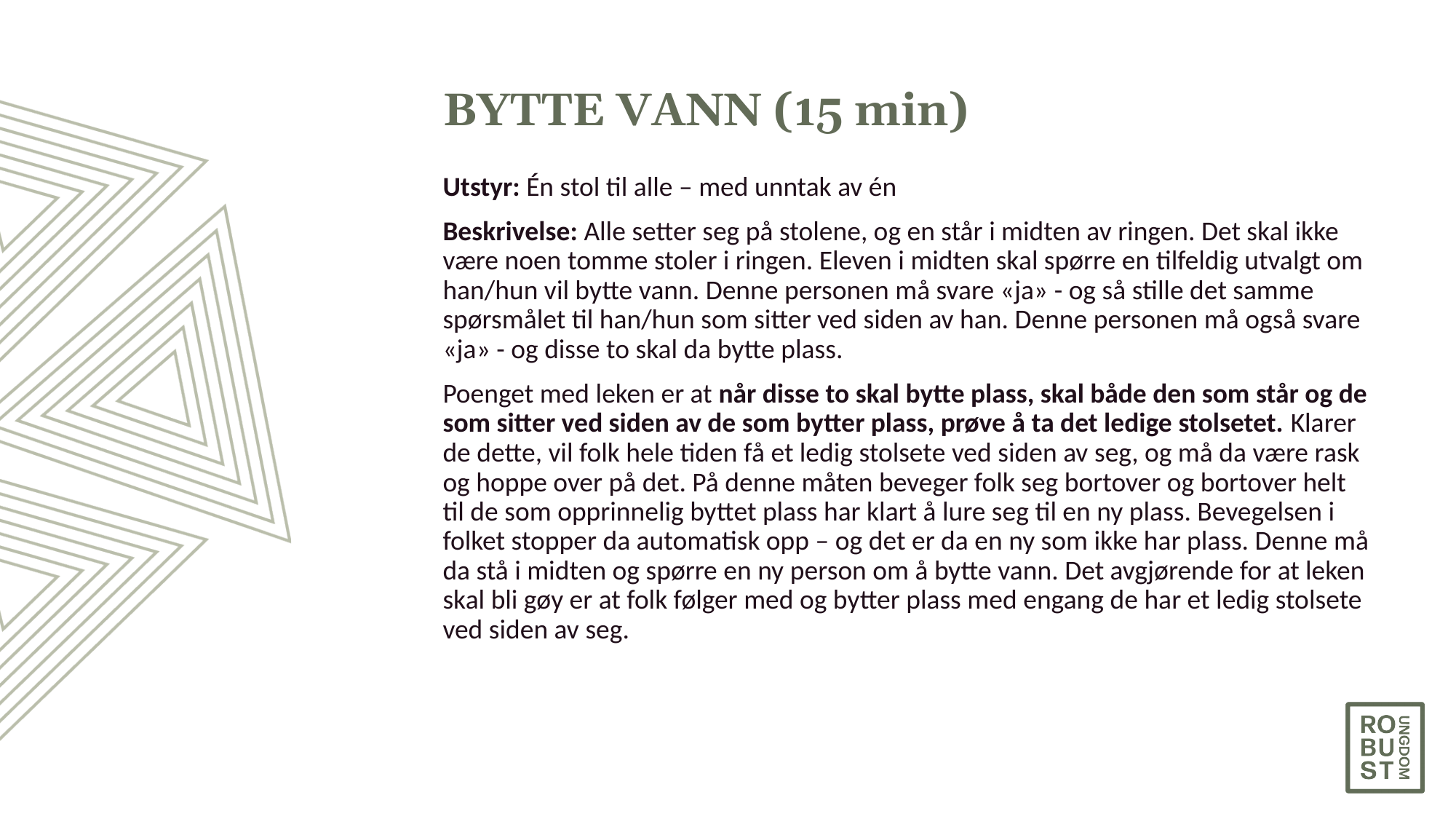

# BYTTE VANN (15 min)
Utstyr: Én stol til alle – med unntak av én
Beskrivelse: Alle setter seg på stolene, og en står i midten av ringen. Det skal ikke være noen tomme stoler i ringen. Eleven i midten skal spørre en tilfeldig utvalgt om han/hun vil bytte vann. Denne personen må svare «ja» - og så stille det samme spørsmålet til han/hun som sitter ved siden av han. Denne personen må også svare «ja» - og disse to skal da bytte plass.
Poenget med leken er at når disse to skal bytte plass, skal både den som står og de som sitter ved siden av de som bytter plass, prøve å ta det ledige stolsetet. Klarer de dette, vil folk hele tiden få et ledig stolsete ved siden av seg, og må da være rask og hoppe over på det. På denne måten beveger folk seg bortover og bortover helt til de som opprinnelig byttet plass har klart å lure seg til en ny plass. Bevegelsen i folket stopper da automatisk opp – og det er da en ny som ikke har plass. Denne må da stå i midten og spørre en ny person om å bytte vann. Det avgjørende for at leken skal bli gøy er at folk følger med og bytter plass med engang de har et ledig stolsete ved siden av seg.